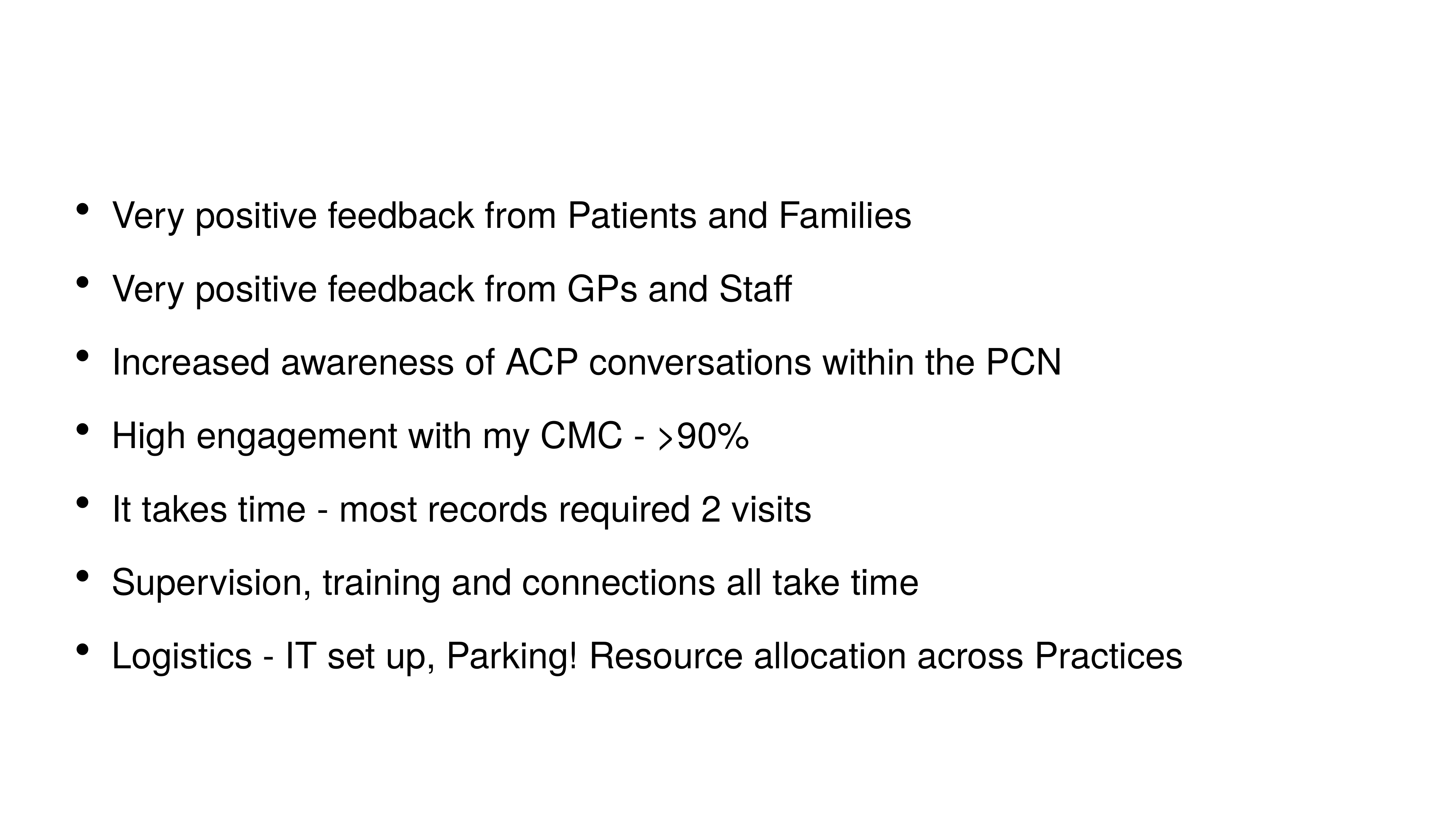

Very positive feedback from Patients and Families
Very positive feedback from GPs and Staff
Increased awareness of ACP conversations within the PCN
High engagement with my CMC - >90%
It takes time - most records required 2 visits
Supervision, training and connections all take time
Logistics - IT set up, Parking! Resource allocation across Practices